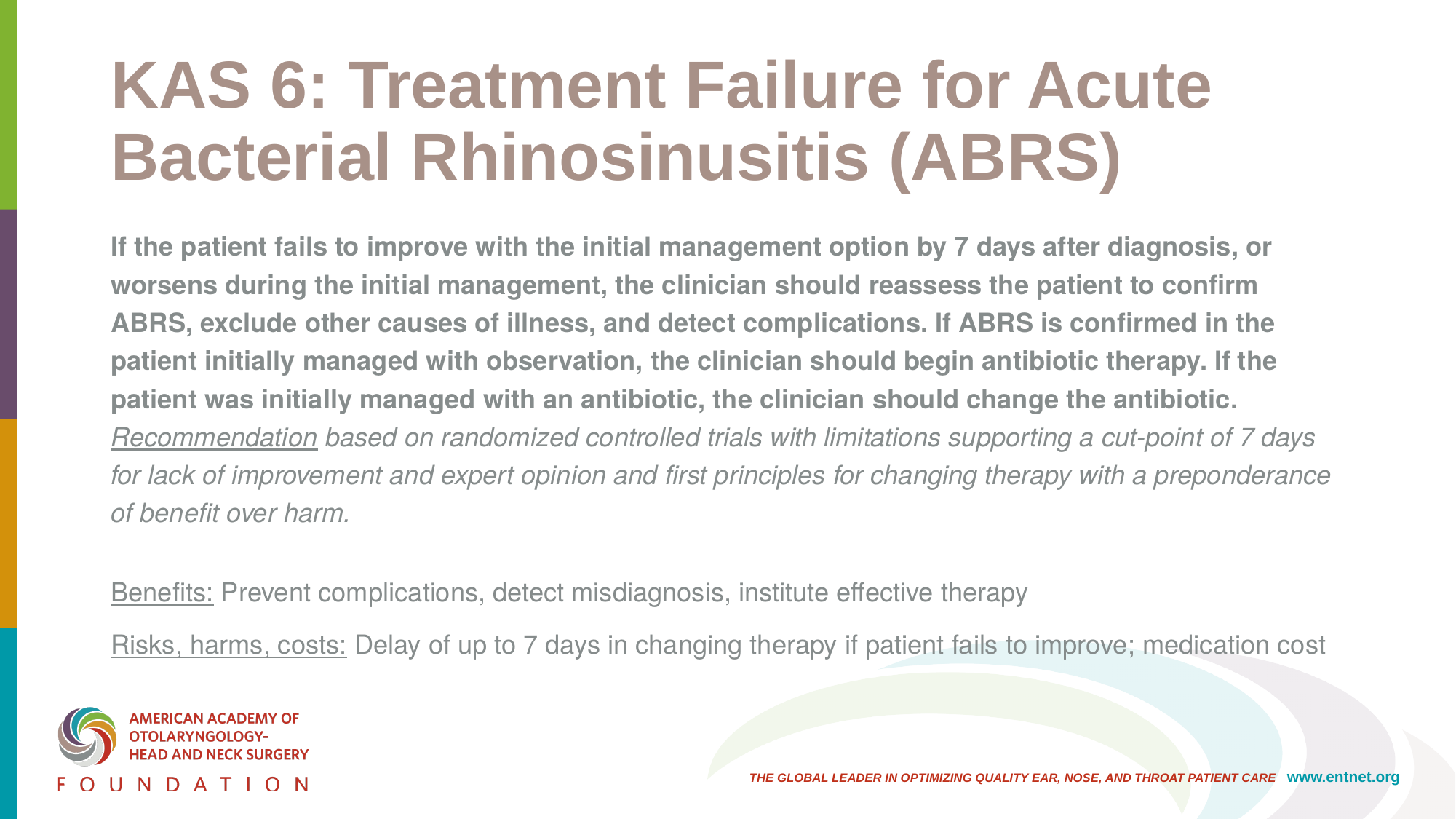

# KAS 6: Treatment Failure for Acute Bacterial Rhinosinusitis (ABRS)
If the patient fails to improve with the initial management option by 7 days after diagnosis, or worsens during the initial management, the clinician should reassess the patient to confirm ABRS, exclude other causes of illness, and detect complications. If ABRS is confirmed in the patient initially managed with observation, the clinician should begin antibiotic therapy. If the patient was initially managed with an antibiotic, the clinician should change the antibiotic. Recommendation based on randomized controlled trials with limitations supporting a cut-point of 7 days for lack of improvement and expert opinion and first principles for changing therapy with a preponderance of benefit over harm.
Benefits: Prevent complications, detect misdiagnosis, institute effective therapy
Risks, harms, costs: Delay of up to 7 days in changing therapy if patient fails to improve; medication cost